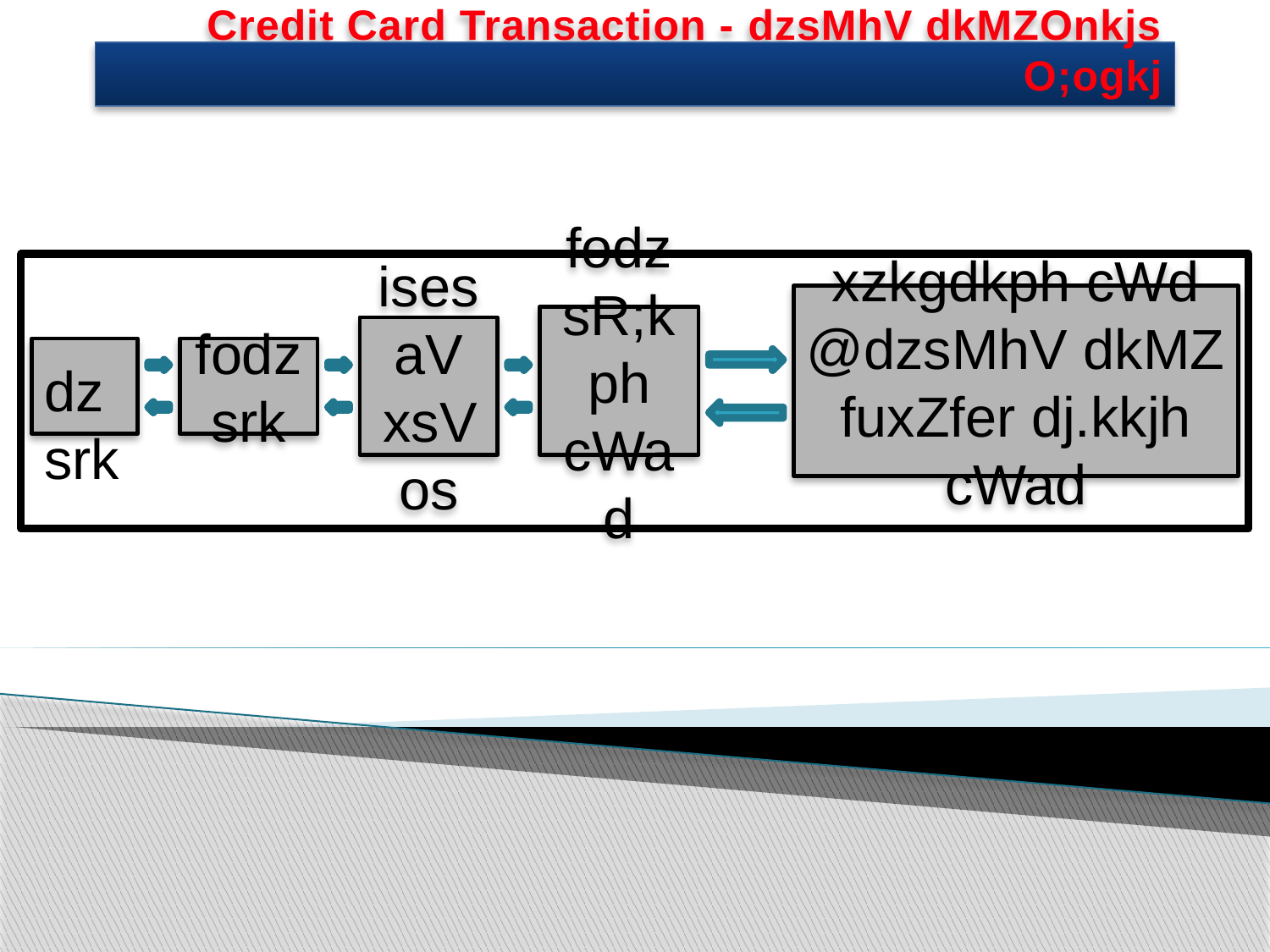

# Credit Card Transaction - dzsMhV dkMZOnkjs O;ogkj

xzkgdkph cWd @dzsMhV dkMZ fuxZfer dj.kkjh cWad
fodzsR;kph cWad
isesaV xsVos

fodzsrk

dzsrk